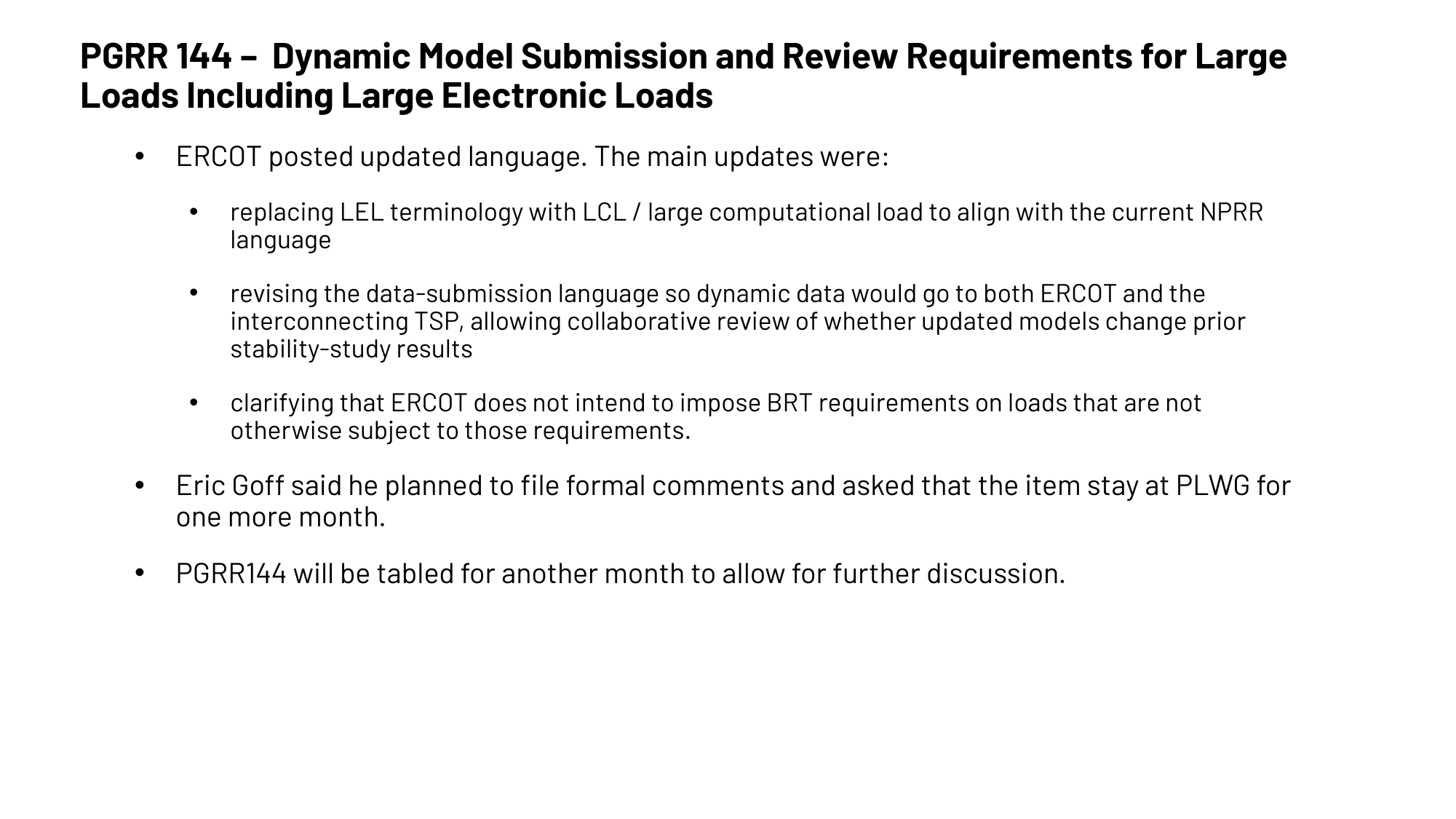

PGRR 144 –  Dynamic Model Submission and Review Requirements for Large Loads Including Large Electronic Loads
ERCOT posted updated language. The main updates were:
replacing LEL terminology with LCL / large computational load to align with the current NPRR language
revising the data-submission language so dynamic data would go to both ERCOT and the interconnecting TSP, allowing collaborative review of whether updated models change prior stability-study results
clarifying that ERCOT does not intend to impose BRT requirements on loads that are not otherwise subject to those requirements.
Eric Goff said he planned to file formal comments and asked that the item stay at PLWG for one more month.
PGRR144 will be tabled for another month to allow for further discussion.